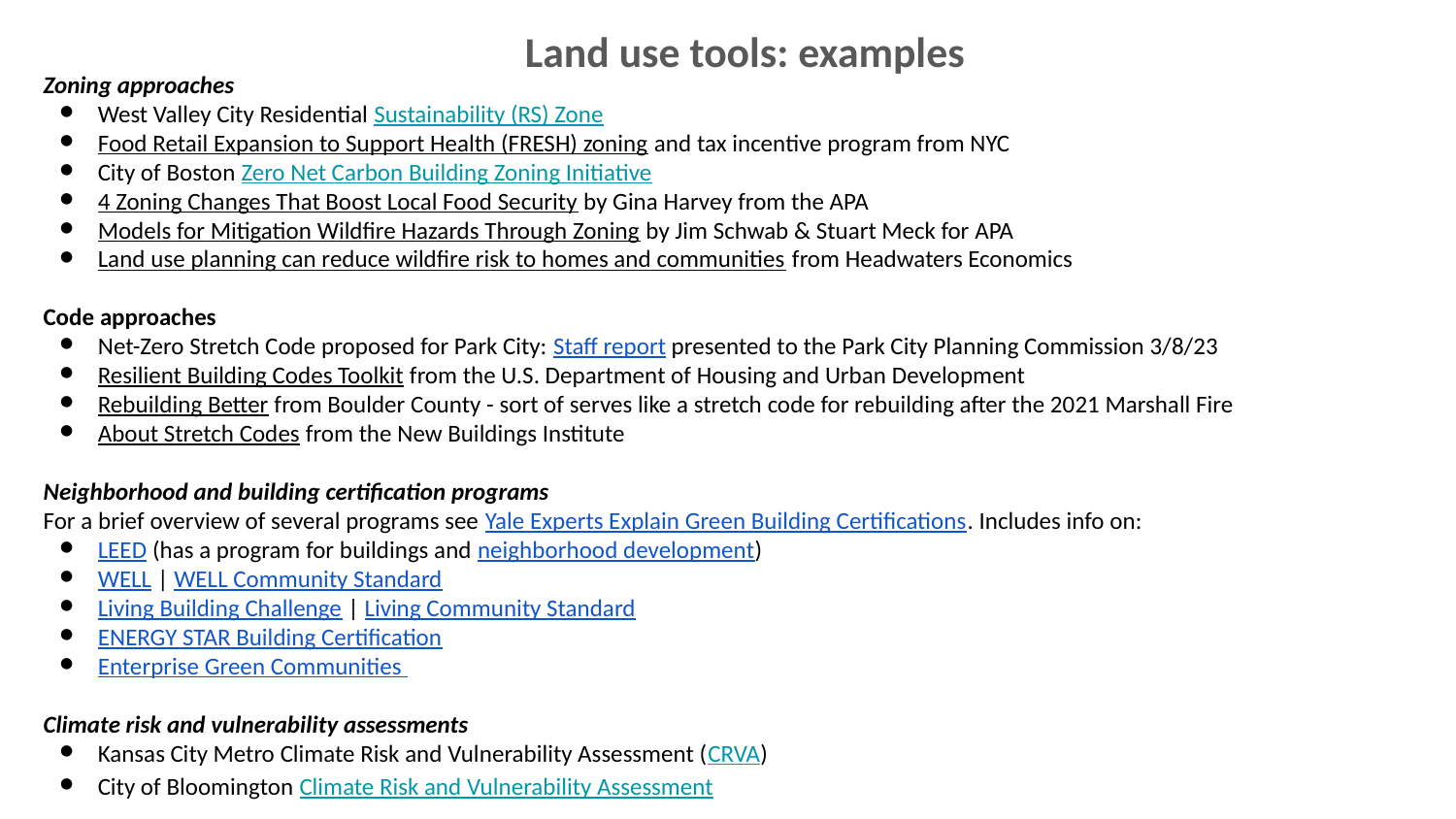

# Land use tools: examples
Zoning approaches
West Valley City Residential Sustainability (RS) Zone
Food Retail Expansion to Support Health (FRESH) zoning and tax incentive program from NYC
City of Boston Zero Net Carbon Building Zoning Initiative
4 Zoning Changes That Boost Local Food Security by Gina Harvey from the APA
Models for Mitigation Wildfire Hazards Through Zoning by Jim Schwab & Stuart Meck for APA
Land use planning can reduce wildfire risk to homes and communities from Headwaters Economics

Code approaches
Net-Zero Stretch Code proposed for Park City: Staff report presented to the Park City Planning Commission 3/8/23
Resilient Building Codes Toolkit from the U.S. Department of Housing and Urban Development
Rebuilding Better from Boulder County - sort of serves like a stretch code for rebuilding after the 2021 Marshall Fire
About Stretch Codes from the New Buildings Institute

Neighborhood and building certification programs
For a brief overview of several programs see Yale Experts Explain Green Building Certifications. Includes info on:
LEED (has a program for buildings and neighborhood development)
WELL | WELL Community Standard
Living Building Challenge | Living Community Standard
ENERGY STAR Building Certification
Enterprise Green Communities

Climate risk and vulnerability assessments
Kansas City Metro Climate Risk and Vulnerability Assessment (CRVA)
City of Bloomington Climate Risk and Vulnerability Assessment